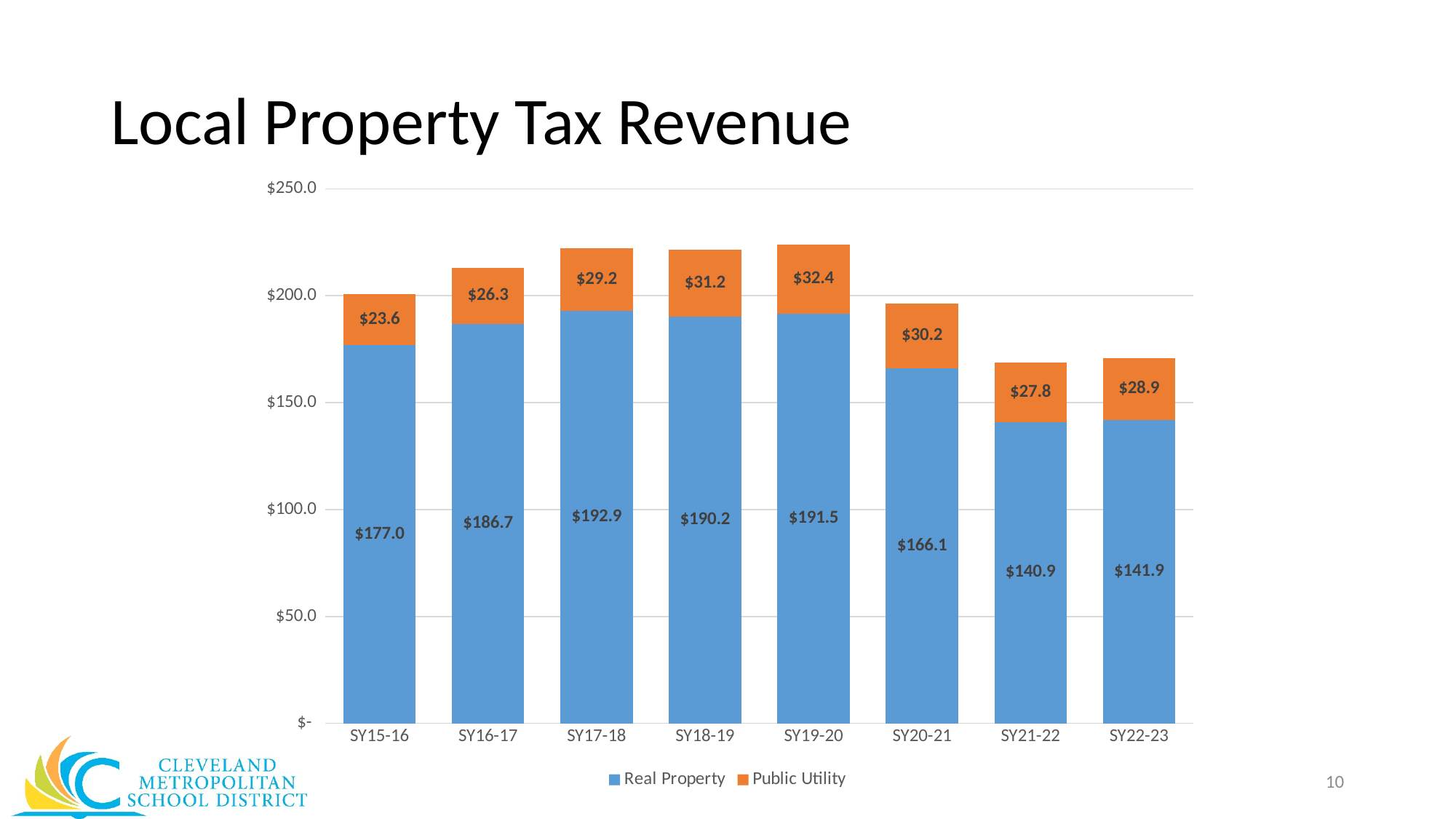

# Local Property Tax Revenue

### Chart

| Category | Real Property | Public Utility |
|---|---|---|
| SY15-16 | 177.0 | 23.6 |
| SY16-17 | 186.7 | 26.3 |
| SY17-18 | 192.9 | 29.2 |
| SY18-19 | 190.2 | 31.2 |
| SY19-20 | 191.5 | 32.4 |
| SY20-21 | 166.1 | 30.2 |
| SY21-22 | 140.9 | 27.8 |
| SY22-23 | 141.9 | 28.9 |
10